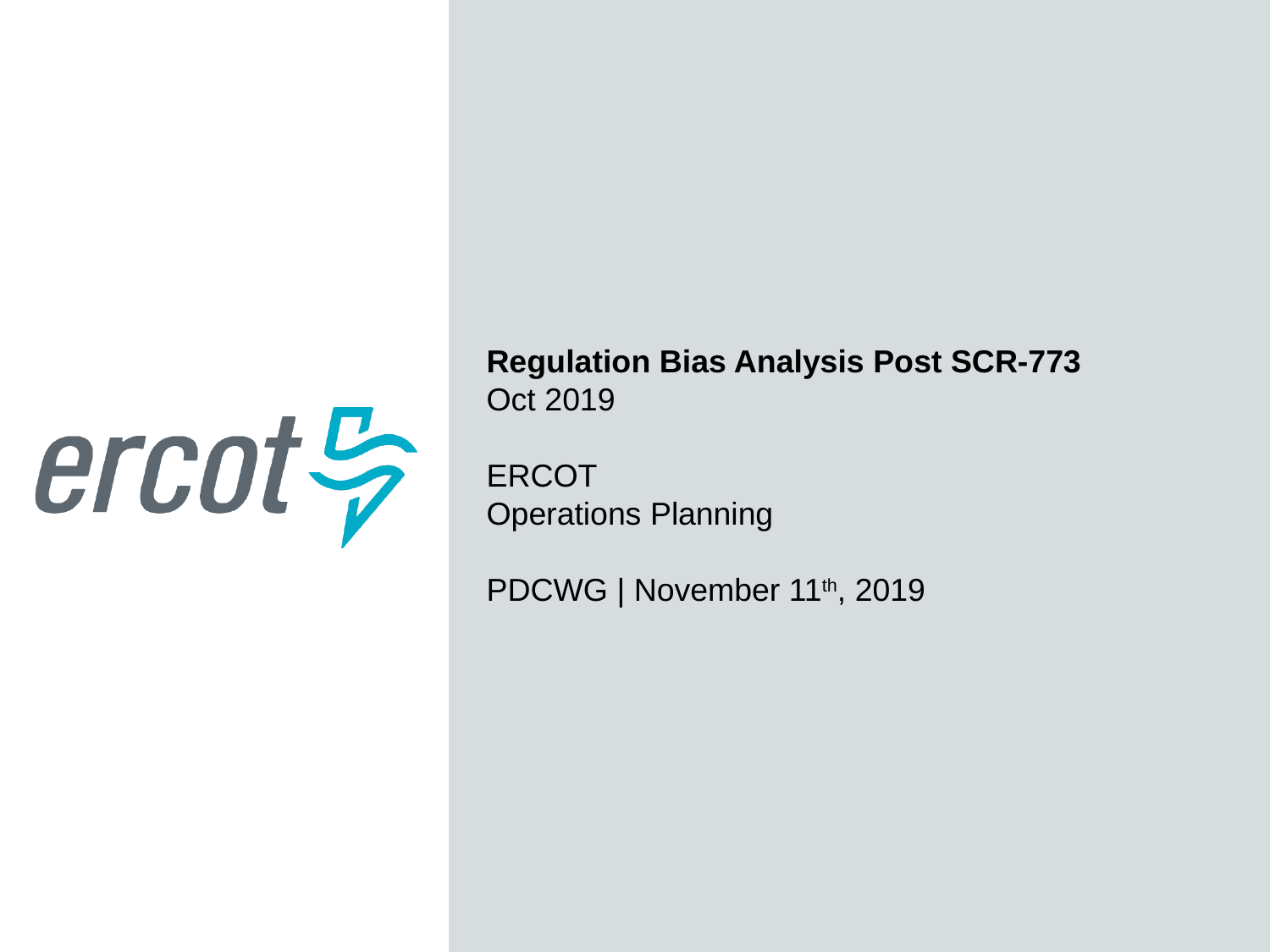

Regulation Bias Analysis Post SCR-773
Oct 2019

ERCOT
Operations Planning

PDCWG | November 11th, 2019